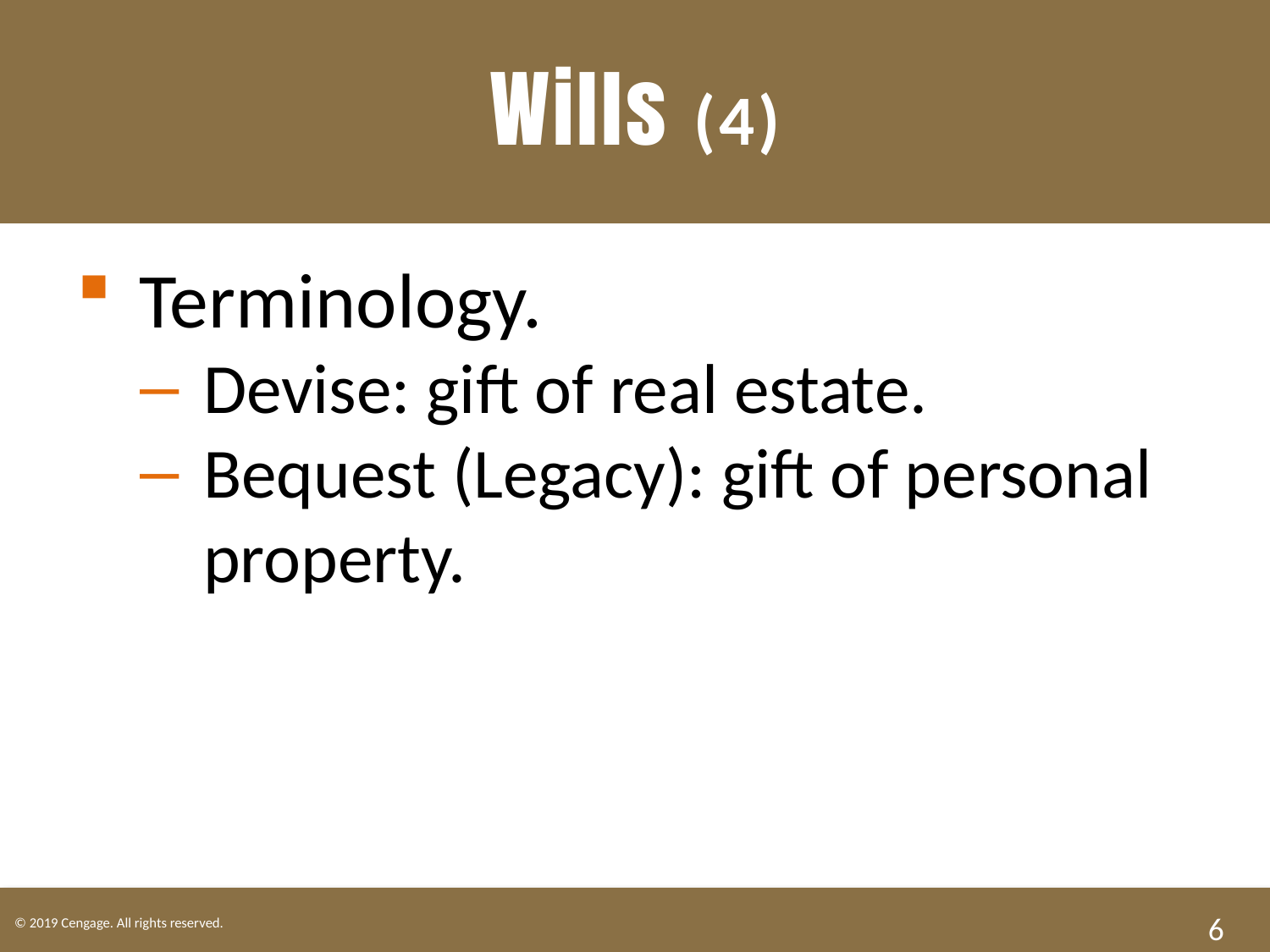

# Wills (4)
Terminology.
Devise: gift of real estate.
Bequest (Legacy): gift of personal property.
6